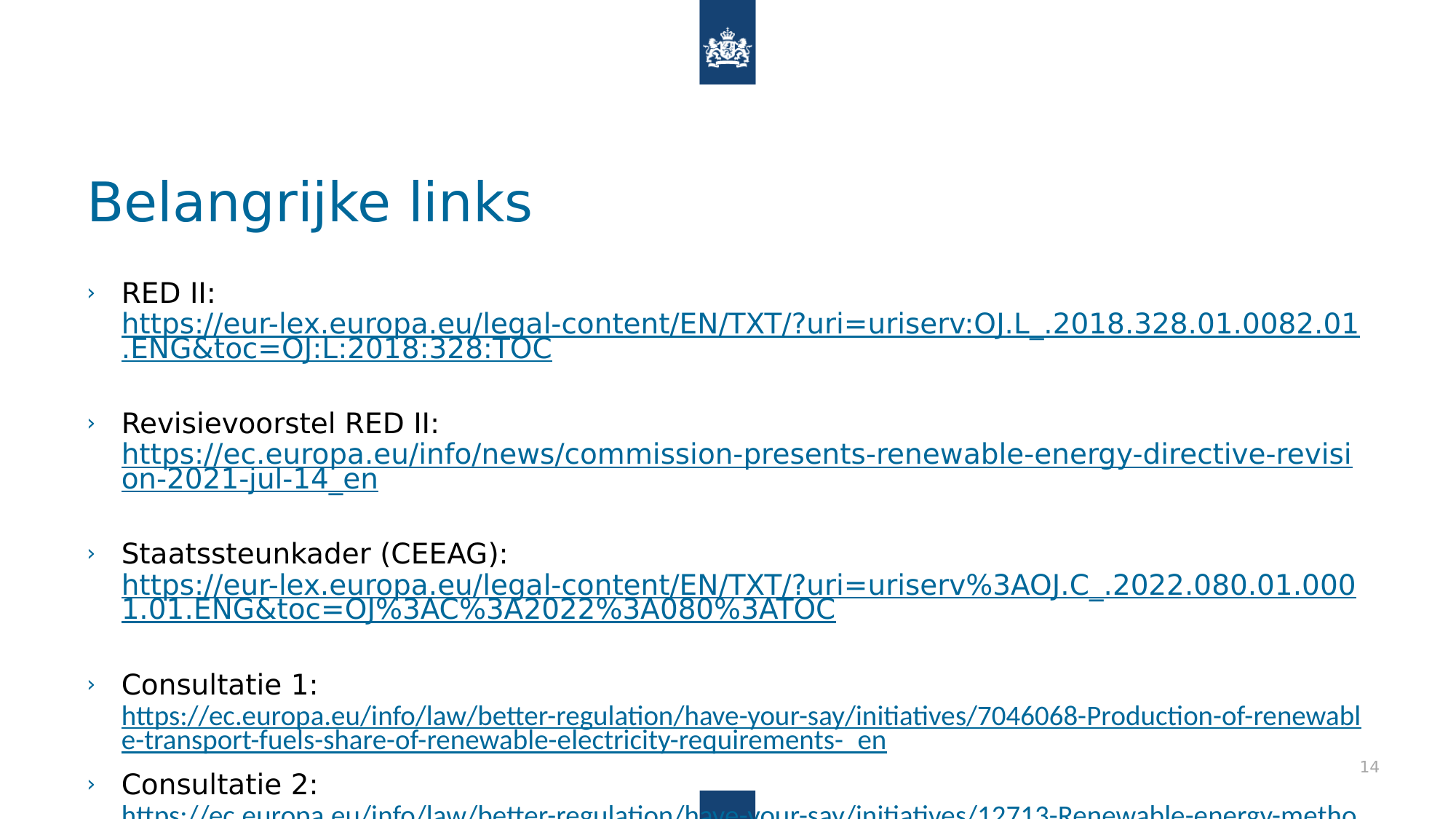

# Belangrijke links
RED II: https://eur-lex.europa.eu/legal-content/EN/TXT/?uri=uriserv:OJ.L_.2018.328.01.0082.01.ENG&toc=OJ:L:2018:328:TOC
Revisievoorstel RED II: https://ec.europa.eu/info/news/commission-presents-renewable-energy-directive-revision-2021-jul-14_en
Staatssteunkader (CEEAG): https://eur-lex.europa.eu/legal-content/EN/TXT/?uri=uriserv%3AOJ.C_.2022.080.01.0001.01.ENG&toc=OJ%3AC%3A2022%3A080%3ATOC
Consultatie 1: https://ec.europa.eu/info/law/better-regulation/have-your-say/initiatives/7046068-Production-of-renewable-transport-fuels-share-of-renewable-electricity-requirements-_en
Consultatie 2: https://ec.europa.eu/info/law/better-regulation/have-your-say/initiatives/12713-Renewable-energy-method-for-assessing-greenhouse-gas-emission-savings-for-certain-fuels_en

14